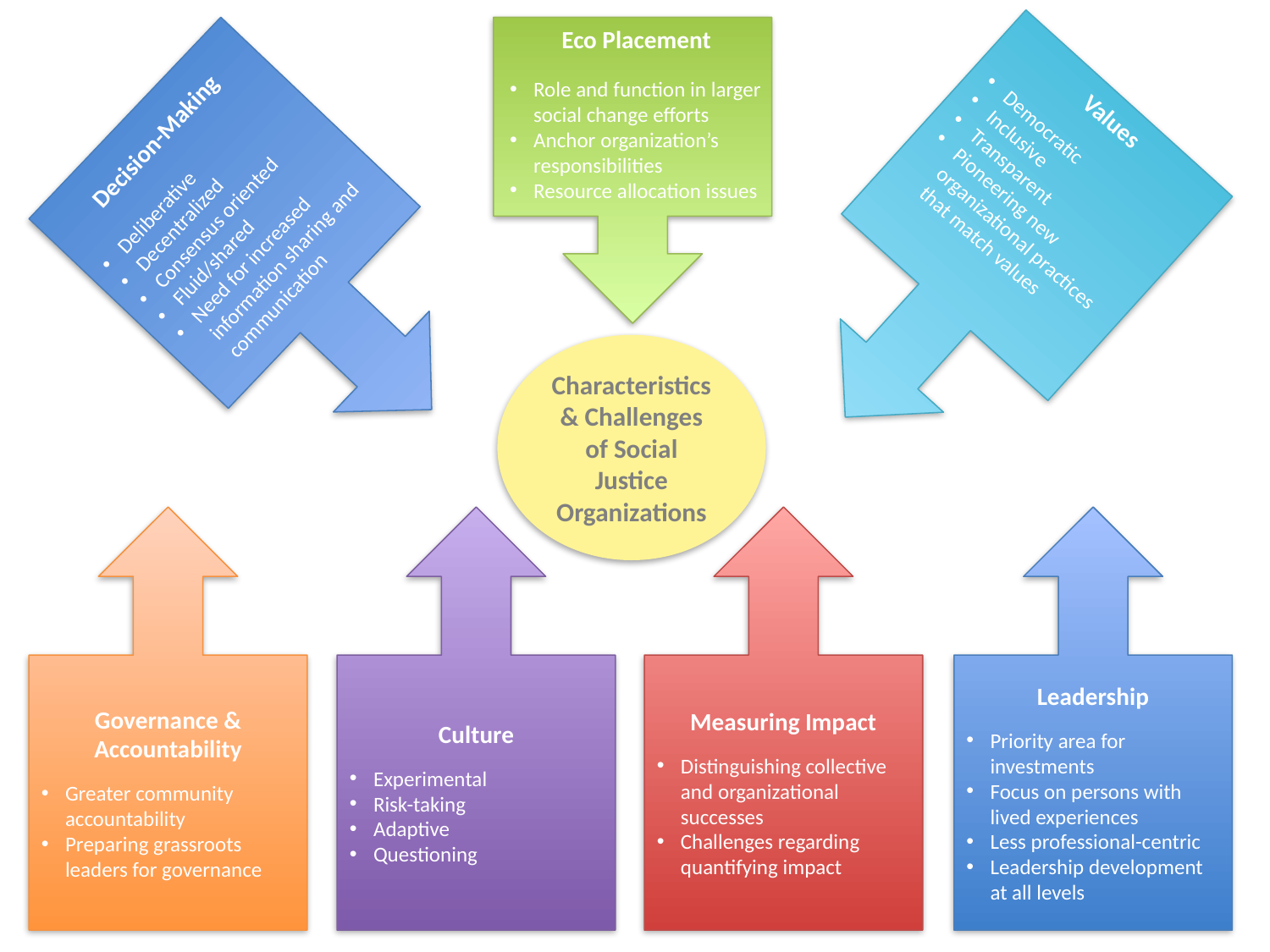

Eco Placement

Role and function in larger social change efforts
Anchor organization’s responsibilities
Resource allocation issues

Values

Democratic
Inclusive
Transparent
Pioneering new organizational practices that match values
Decision-Making

Deliberative
Decentralized
Consensus oriented
Fluid/shared
Need for increased information sharing and communication
Characteristics & Challenges of Social Justice Organizations
Governance & Accountability

Greater community accountability
Preparing grassroots leaders for governance
Culture

Experimental
Risk-taking
Adaptive
Questioning
Measuring Impact

Distinguishing collective and organizational successes
Challenges regarding quantifying impact
Leadership

Priority area for investments
Focus on persons with lived experiences
Less professional-centric
Leadership development at all levels